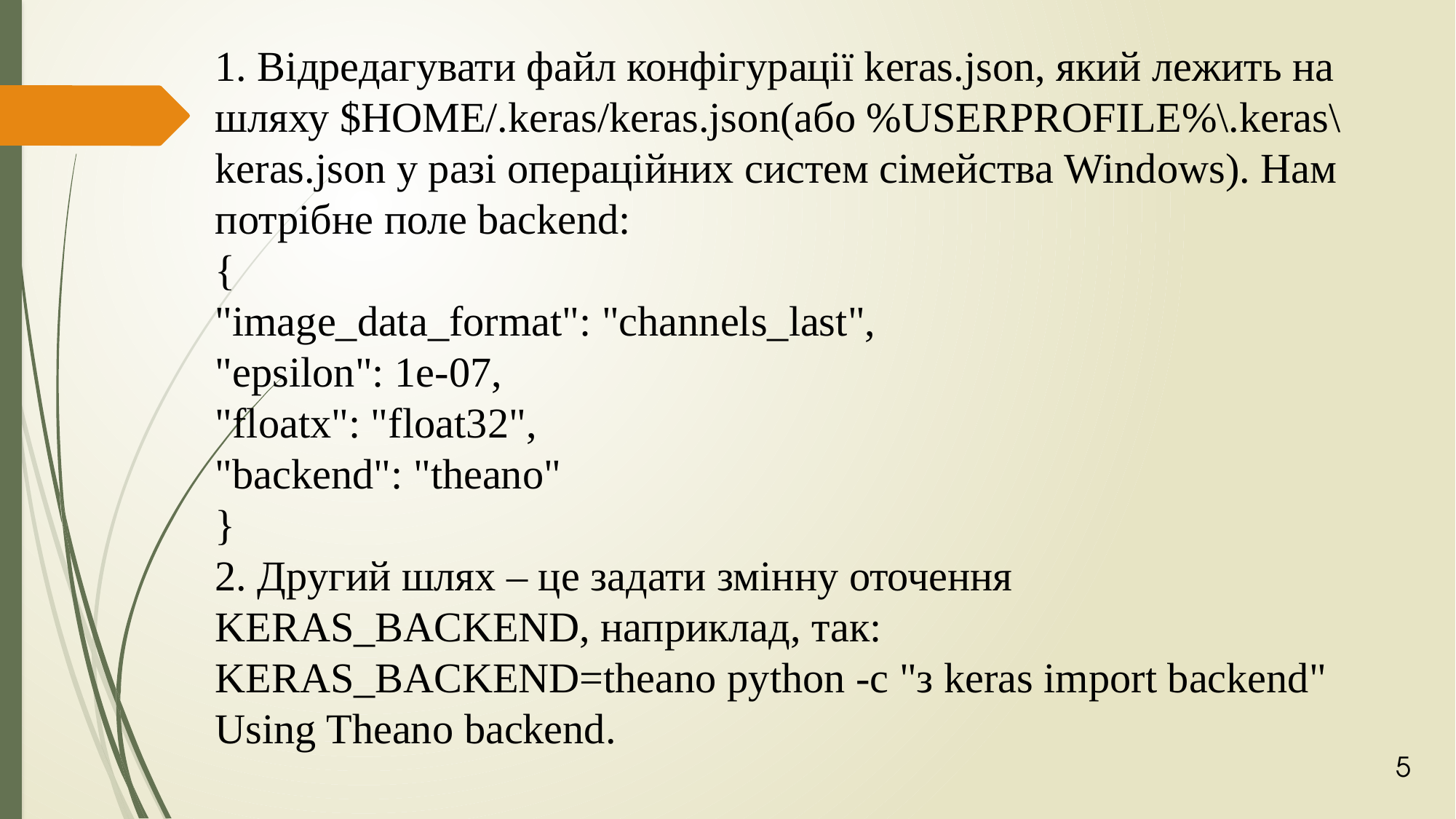

1. Відредагувати файл конфігурації keras.json, який лежить на шляху $HOME/.keras/keras.json(або %USERPROFILE%\.keras\keras.json у разі операційних систем сімейства Windows). Нам потрібне поле backend:
{
"image_data_format": "channels_last",
"epsilon": 1e-07,
"floatx": "float32",
"backend": "theano"
}
2. Другий шлях – це задати змінну оточення KERAS_BACKEND, наприклад, так:
KERAS_BACKEND=theano python -c "з keras import backend" Using Theano backend.
5